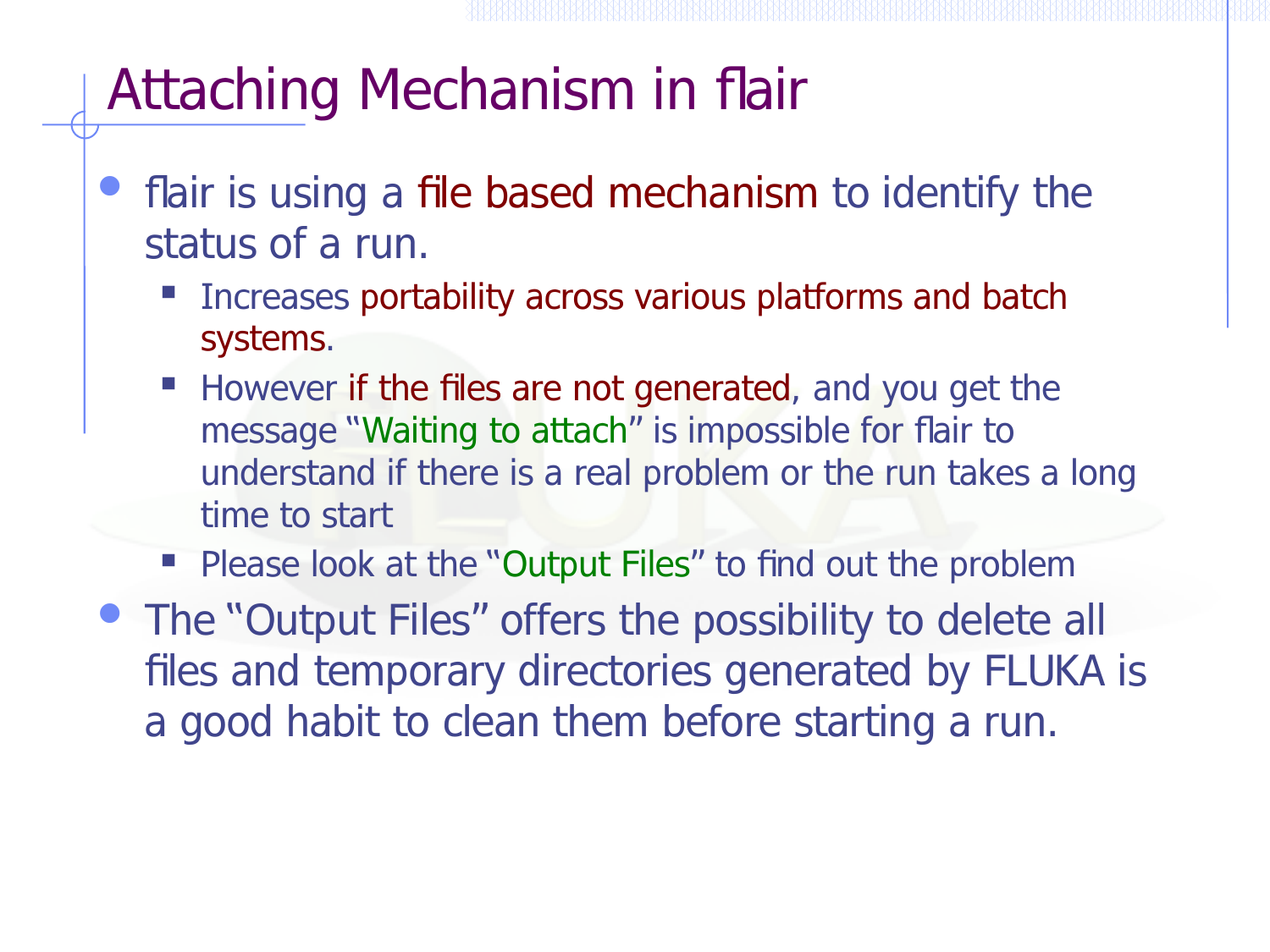

# Attaching Mechanism in flair
flair is using a file based mechanism to identify the status of a run.
Increases portability across various platforms and batch systems.
However if the files are not generated, and you get the message “Waiting to attach” is impossible for flair to understand if there is a real problem or the run takes a long time to start
Please look at the “Output Files” to find out the problem
The “Output Files” offers the possibility to delete all files and temporary directories generated by FLUKA is a good habit to clean them before starting a run.